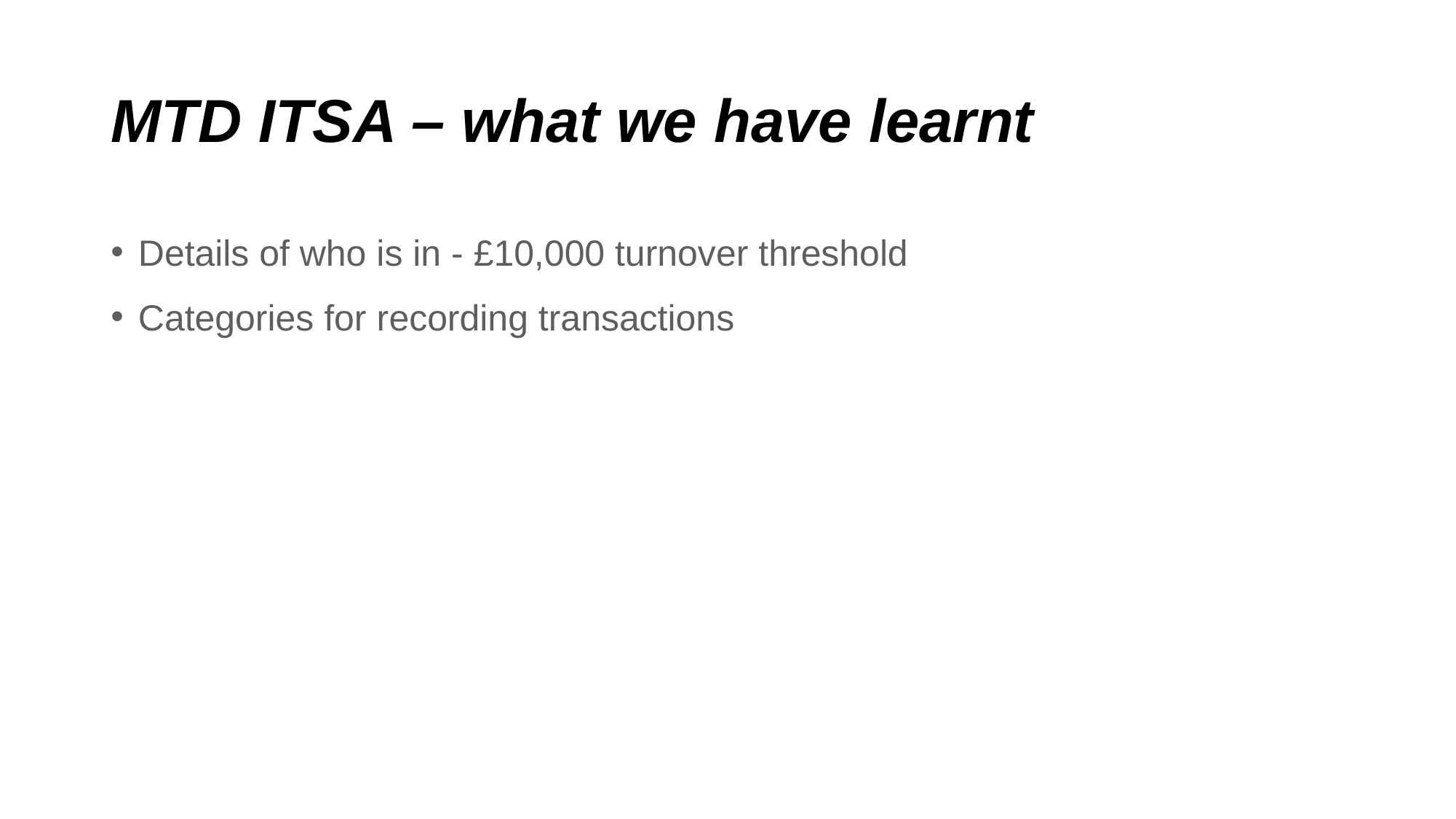

# MTD ITSA – what we have learnt
Details of who is in - £10,000 turnover threshold
Categories for recording transactions